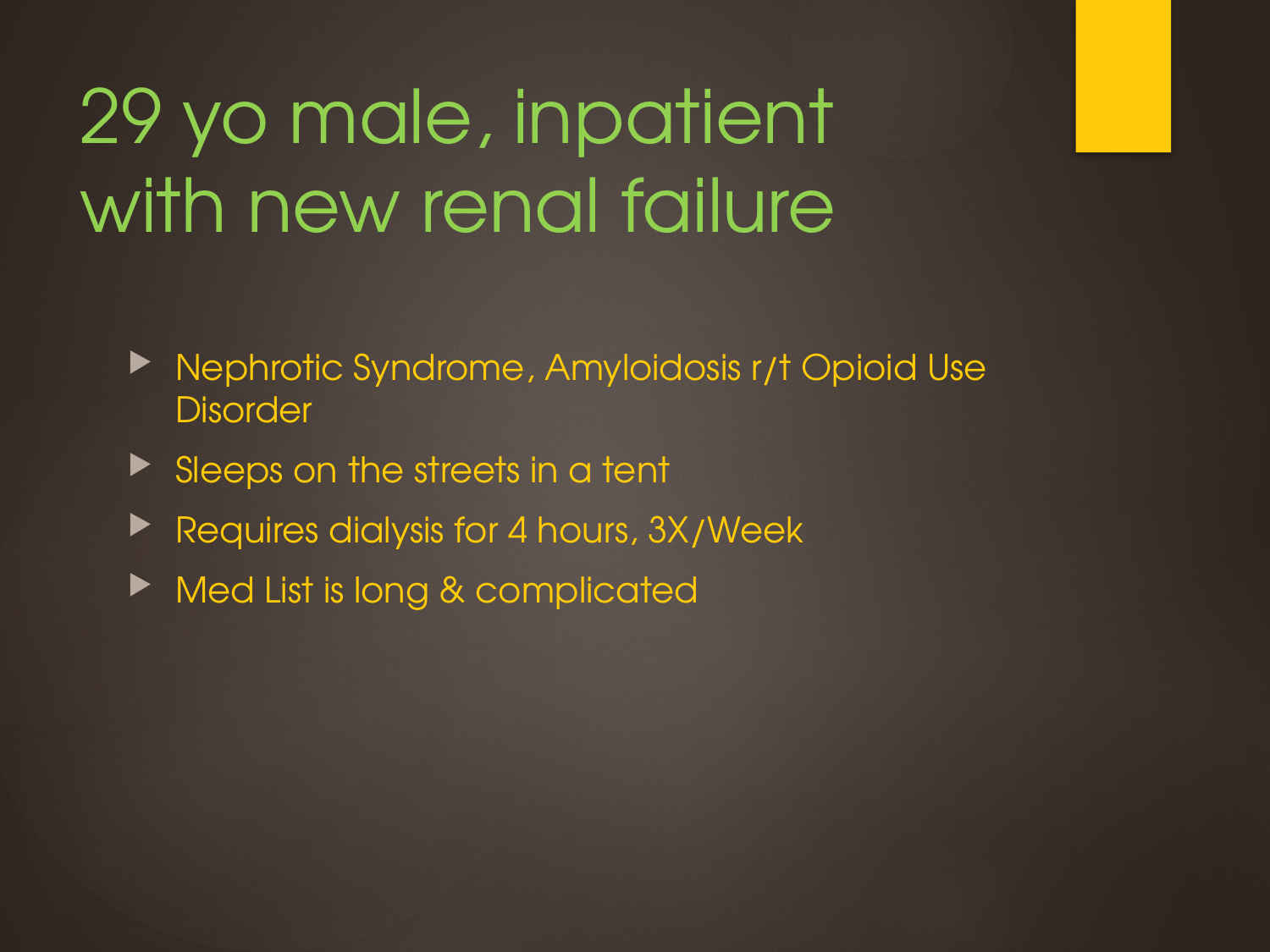

# 29 yo male, inpatient with new renal failure
Nephrotic Syndrome, Amyloidosis r/t Opioid Use Disorder
Sleeps on the streets in a tent
Requires dialysis for 4 hours, 3X/Week
Med List is long & complicated